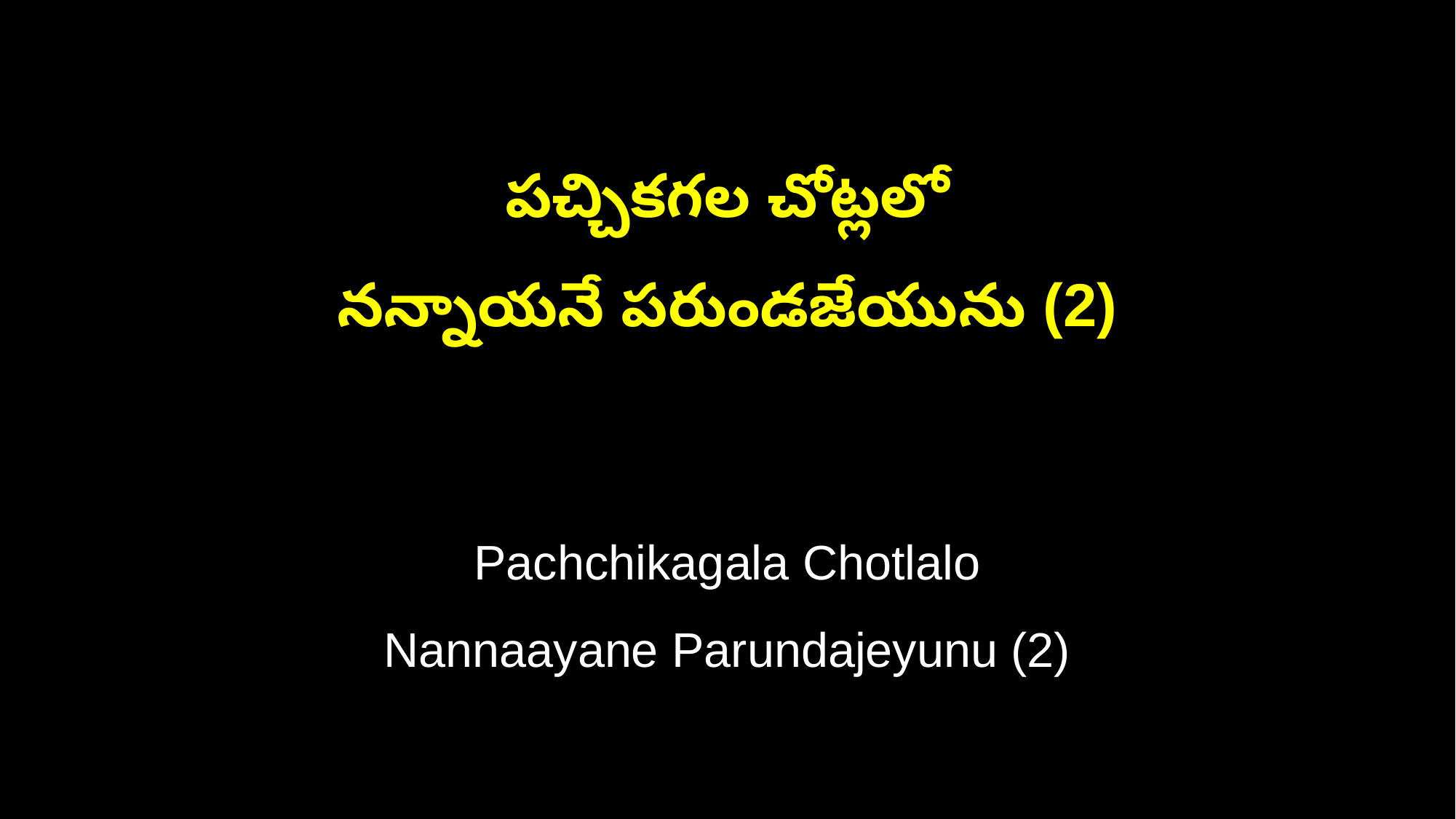

పచ్చికగల చోట్లలో
నన్నాయనే పరుండజేయును (2)
Pachchikagala Chotlalo
Nannaayane Parundajeyunu (2)